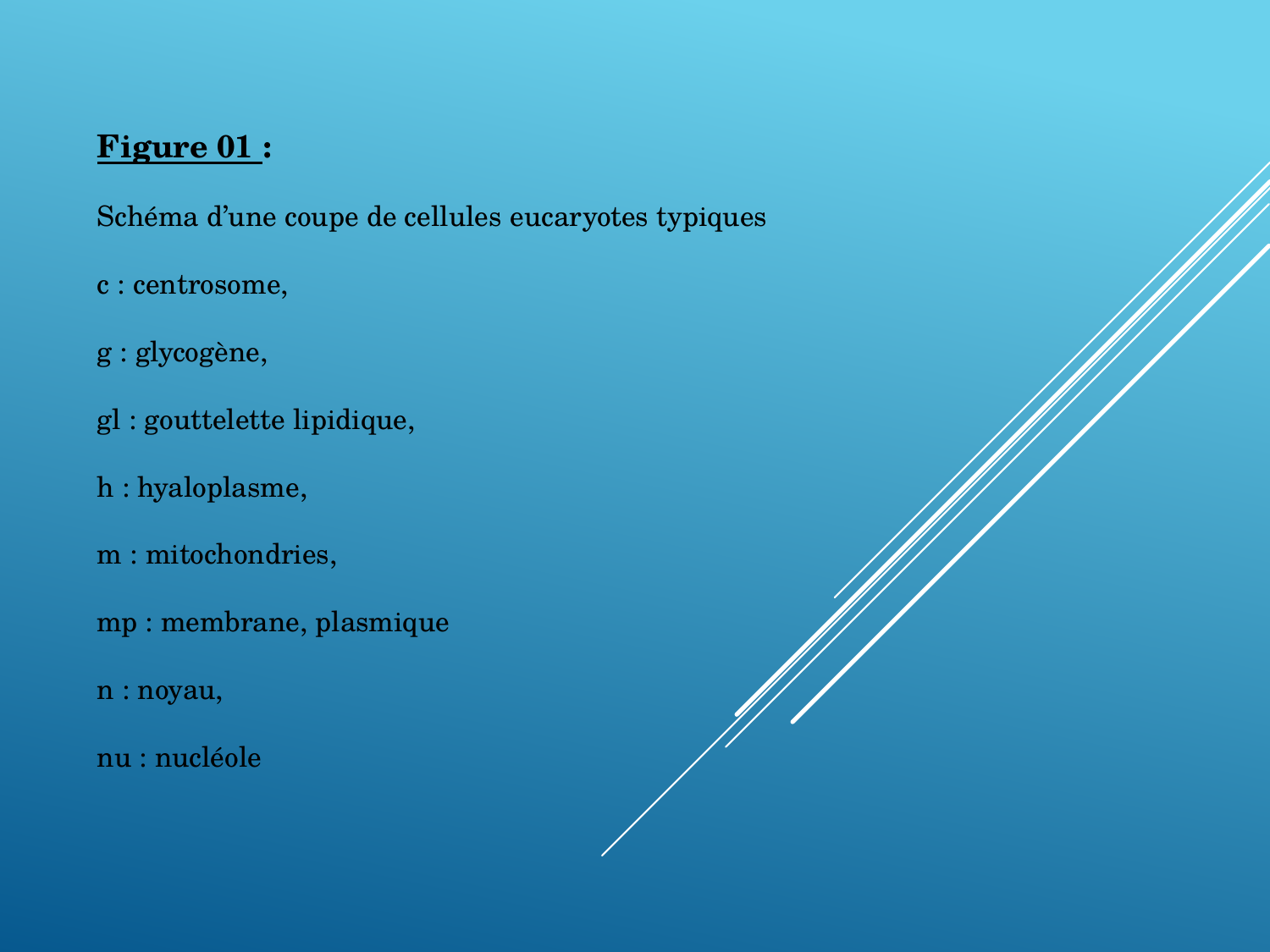

Figure 01 :
Schéma d’une coupe de cellules eucaryotes typiques
c : centrosome,
g : glycogène,
gl : gouttelette lipidique,
h : hyaloplasme,
m : mitochondries,
mp : membrane, plasmique
n : noyau,
nu : nucléole